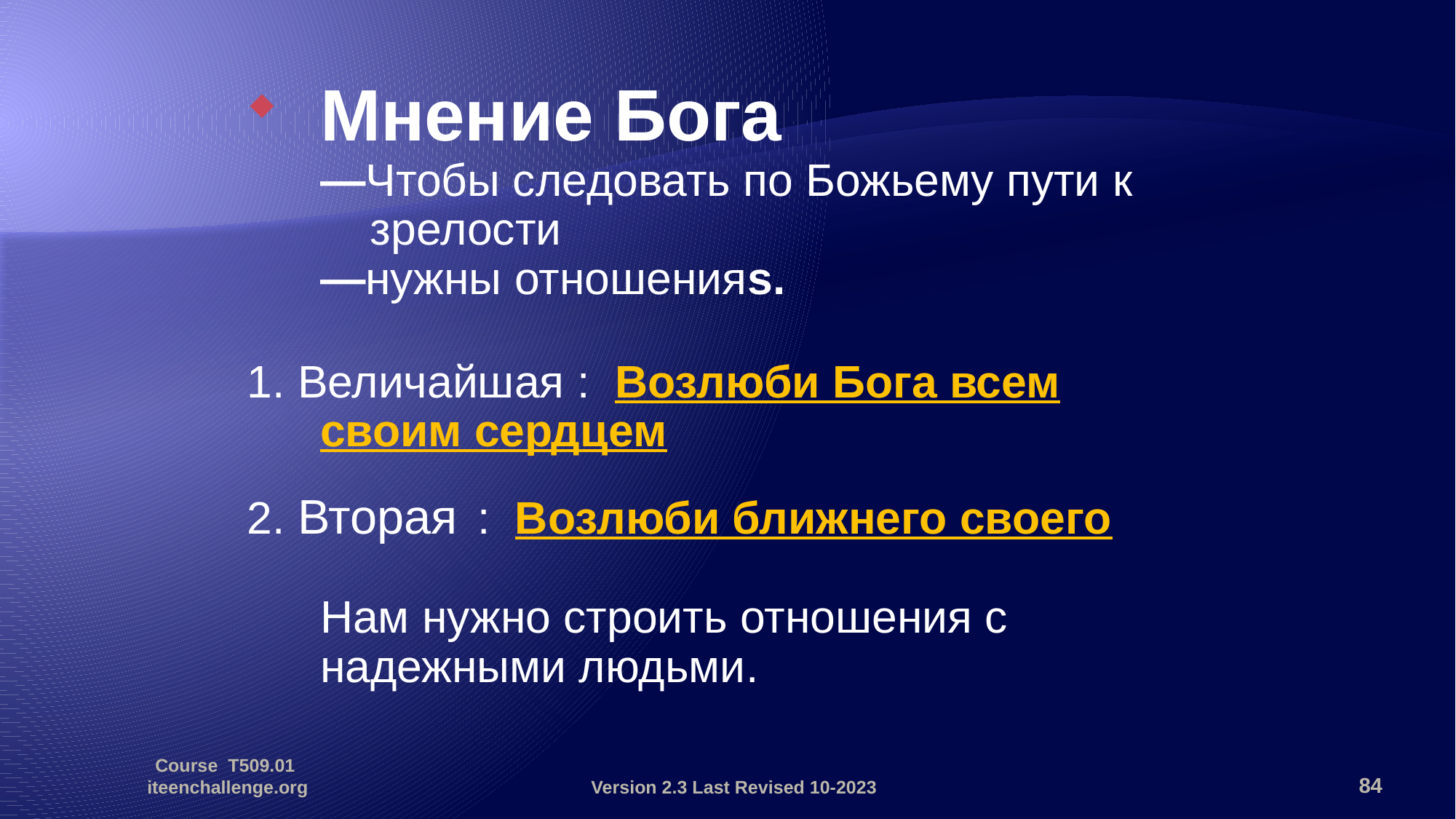

Мнение Бога
—Чтобы следовать по Божьему пути к
    зрелости
—нужны отношенияs.
1. Величайшая :  Возлюби Бога всем своим сердцем
2. Вторая :  Возлюби ближнего своего

	Нам нужно строить отношения с надежными людьми.
Course  T509.01   iteenchallenge.org
Version 2.3 Last Revised 10-2023
84